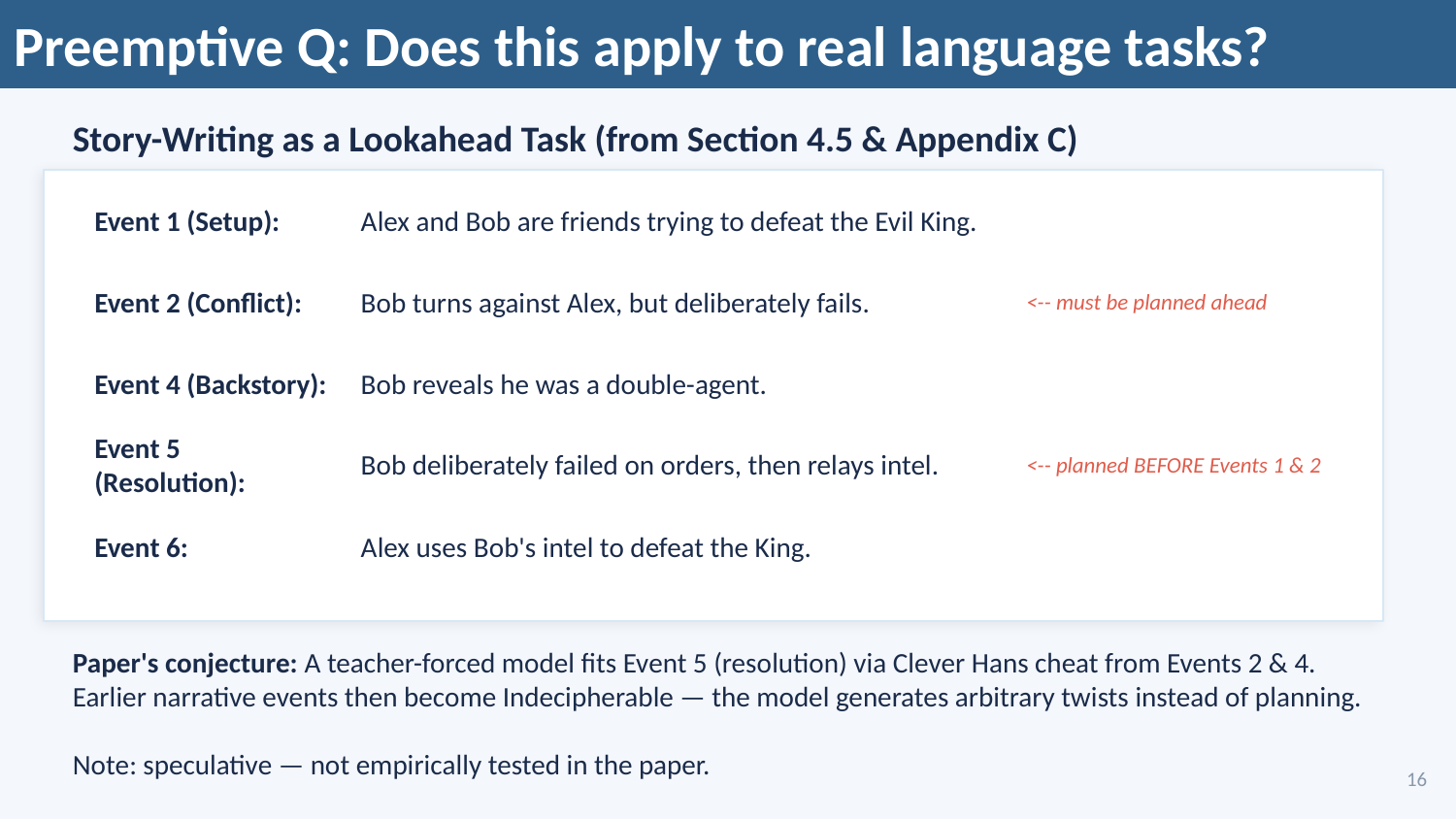

Preemptive Q: Does this apply to real language tasks?
Story-Writing as a Lookahead Task (from Section 4.5 & Appendix C)

Event 1 (Setup):
Alex and Bob are friends trying to defeat the Evil King.
Event 2 (Conflict):
Bob turns against Alex, but deliberately fails.
<-- must be planned ahead
Event 4 (Backstory):
Bob reveals he was a double-agent.
Event 5 (Resolution):
Bob deliberately failed on orders, then relays intel.
<-- planned BEFORE Events 1 & 2
Event 6:
Alex uses Bob's intel to defeat the King.
Paper's conjecture: A teacher-forced model fits Event 5 (resolution) via Clever Hans cheat from Events 2 & 4. Earlier narrative events then become Indecipherable — the model generates arbitrary twists instead of planning.

Note: speculative — not empirically tested in the paper.
16